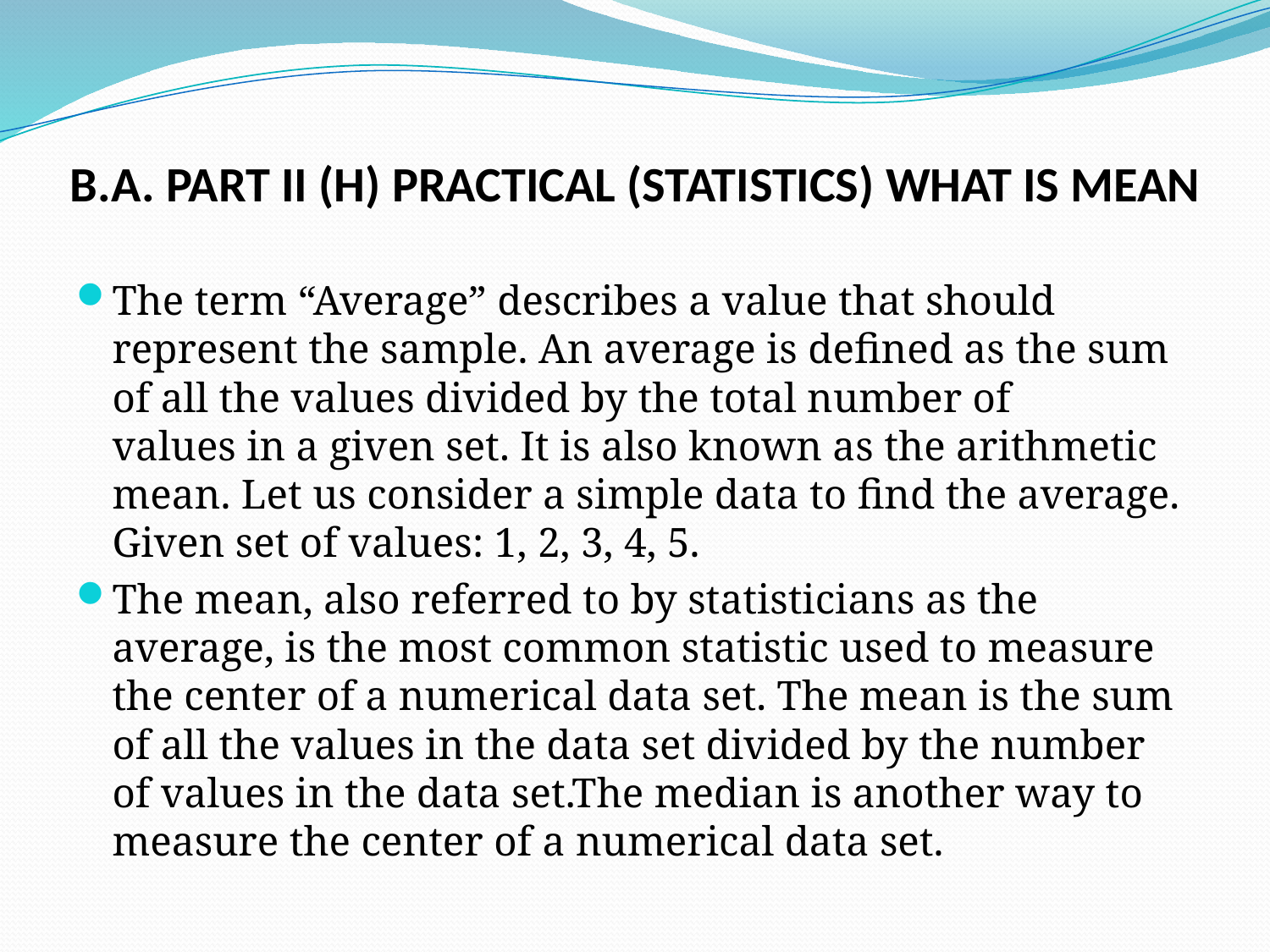

# B.A. PART II (H) PRACTICAL (STATISTICS) WHAT IS MEAN
The term “Average” describes a value that should represent the sample. An average is defined as the sum of all the values divided by the total number of values in a given set. It is also known as the arithmetic mean. Let us consider a simple data to find the average. Given set of values: 1, 2, 3, 4, 5.
The mean, also referred to by statisticians as the average, is the most common statistic used to measure the center of a numerical data set. The mean is the sum of all the values in the data set divided by the number of values in the data set.The median is another way to measure the center of a numerical data set.